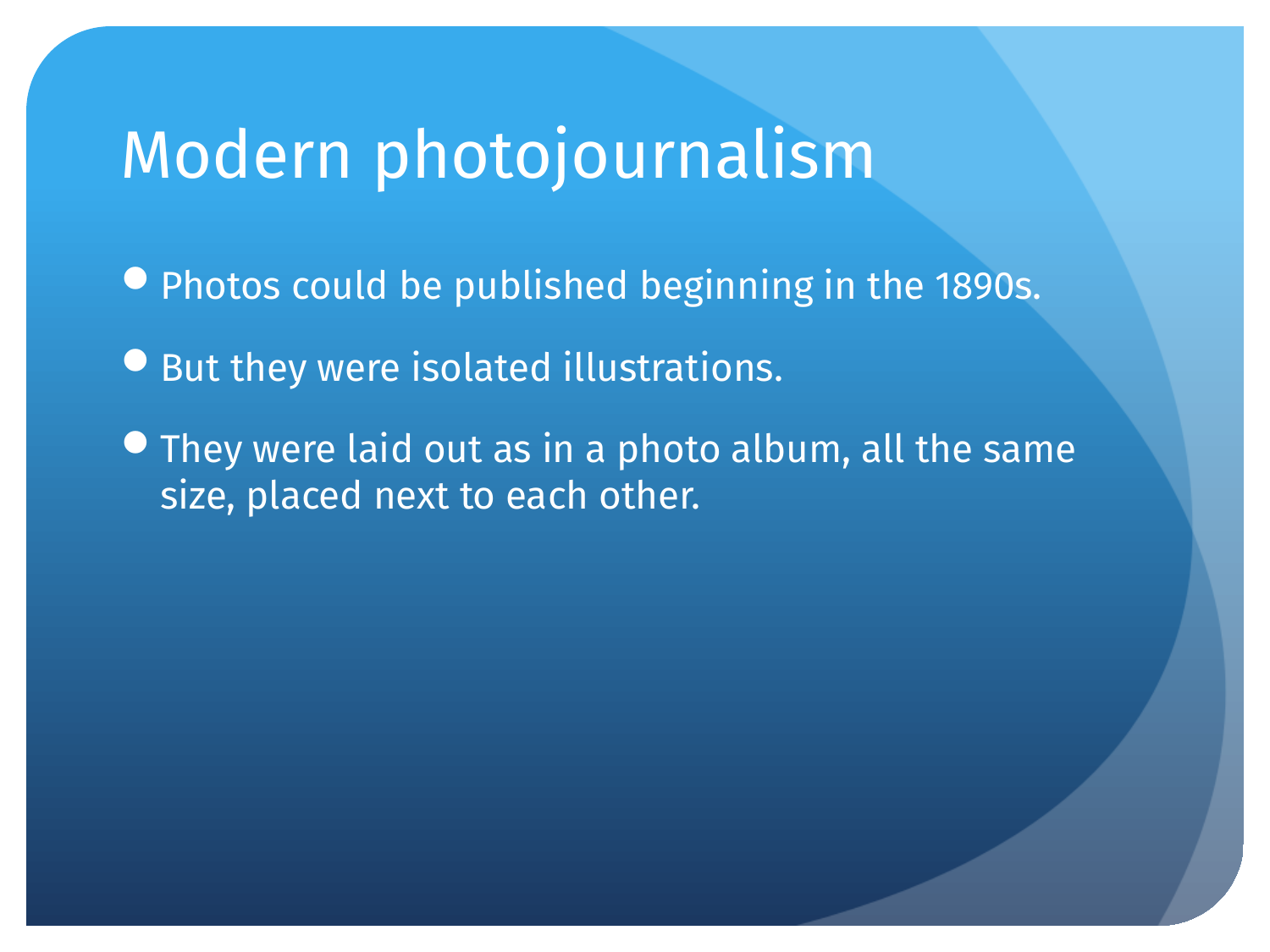

# Modern photojournalism
Photos could be published beginning in the 1890s.
But they were isolated illustrations.
They were laid out as in a photo album, all the same size, placed next to each other.